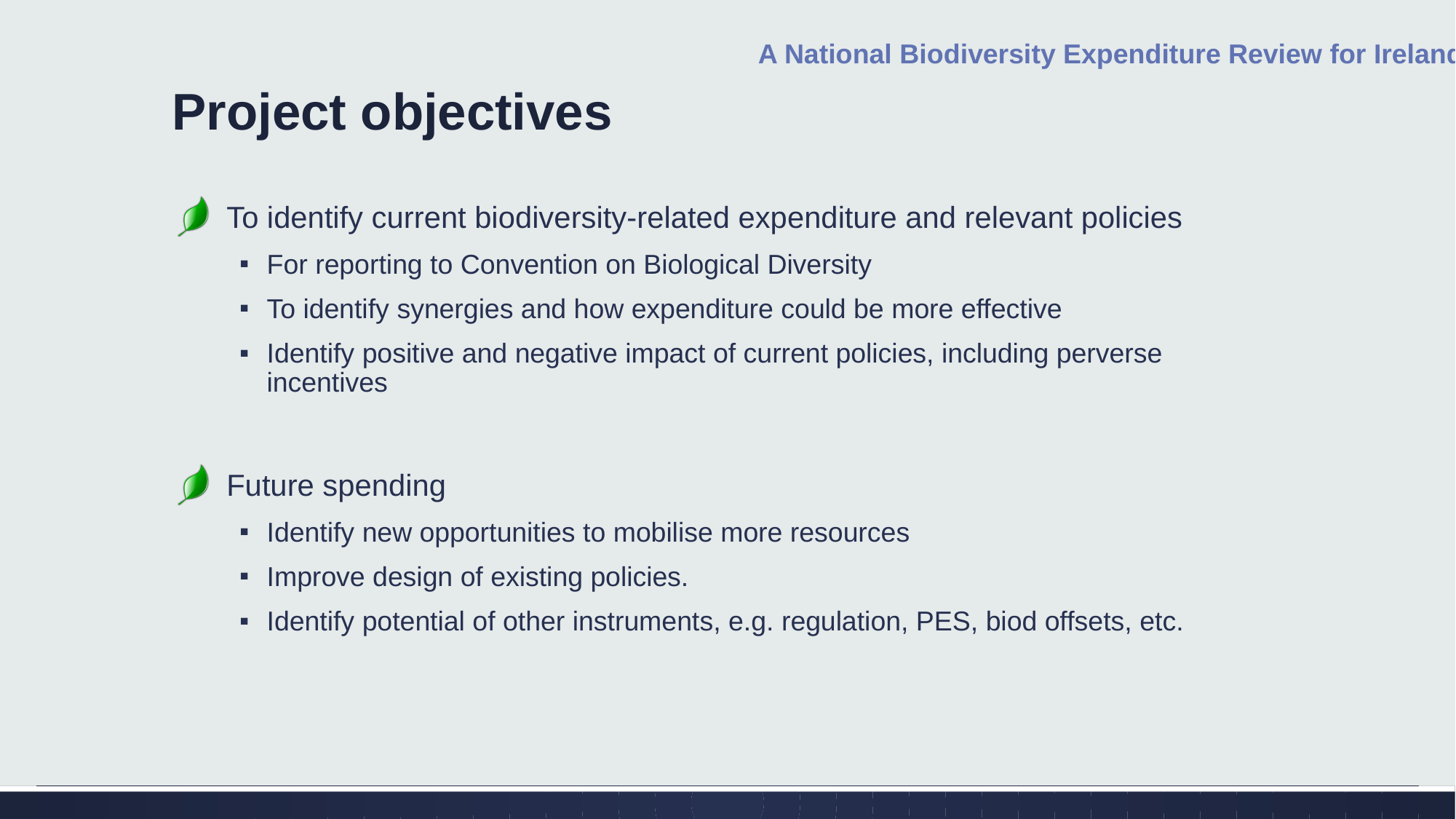

A National Biodiversity Expenditure Review for Ireland
# Project objectives
  To identify current biodiversity-related expenditure and relevant policies
For reporting to Convention on Biological Diversity
To identify synergies and how expenditure could be more effective
Identify positive and negative impact of current policies, including perverse incentives

  Future spending
Identify new opportunities to mobilise more resources
Improve design of existing policies.
Identify potential of other instruments, e.g. regulation, PES, biod offsets, etc.